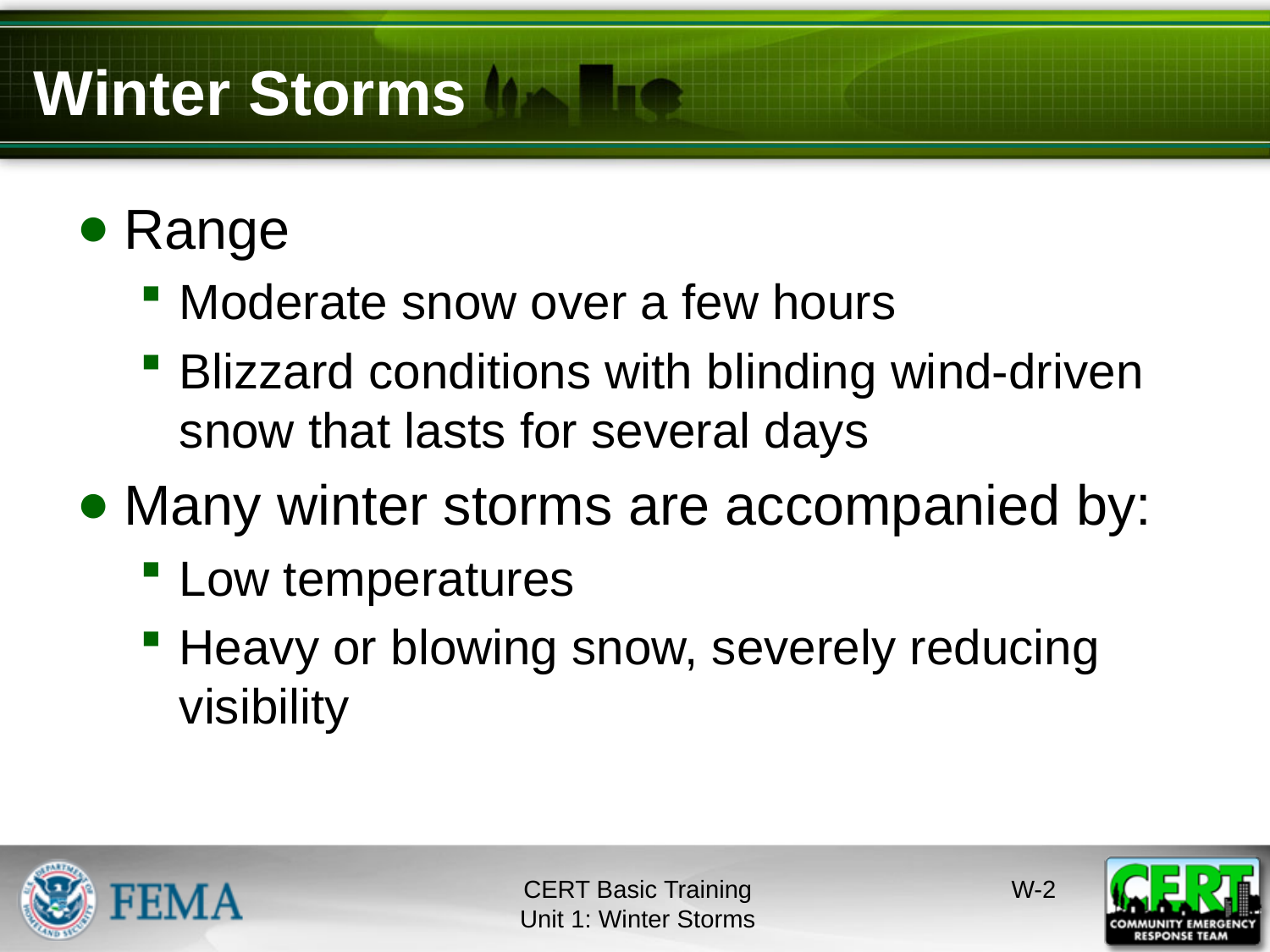

# Winter Storms
Range
Moderate snow over a few hours
Blizzard conditions with blinding wind-driven snow that lasts for several days
Many winter storms are accompanied by:
Low temperatures
Heavy or blowing snow, severely reducing visibility
CERT Basic Training
Unit 1: Winter Storms
W-2